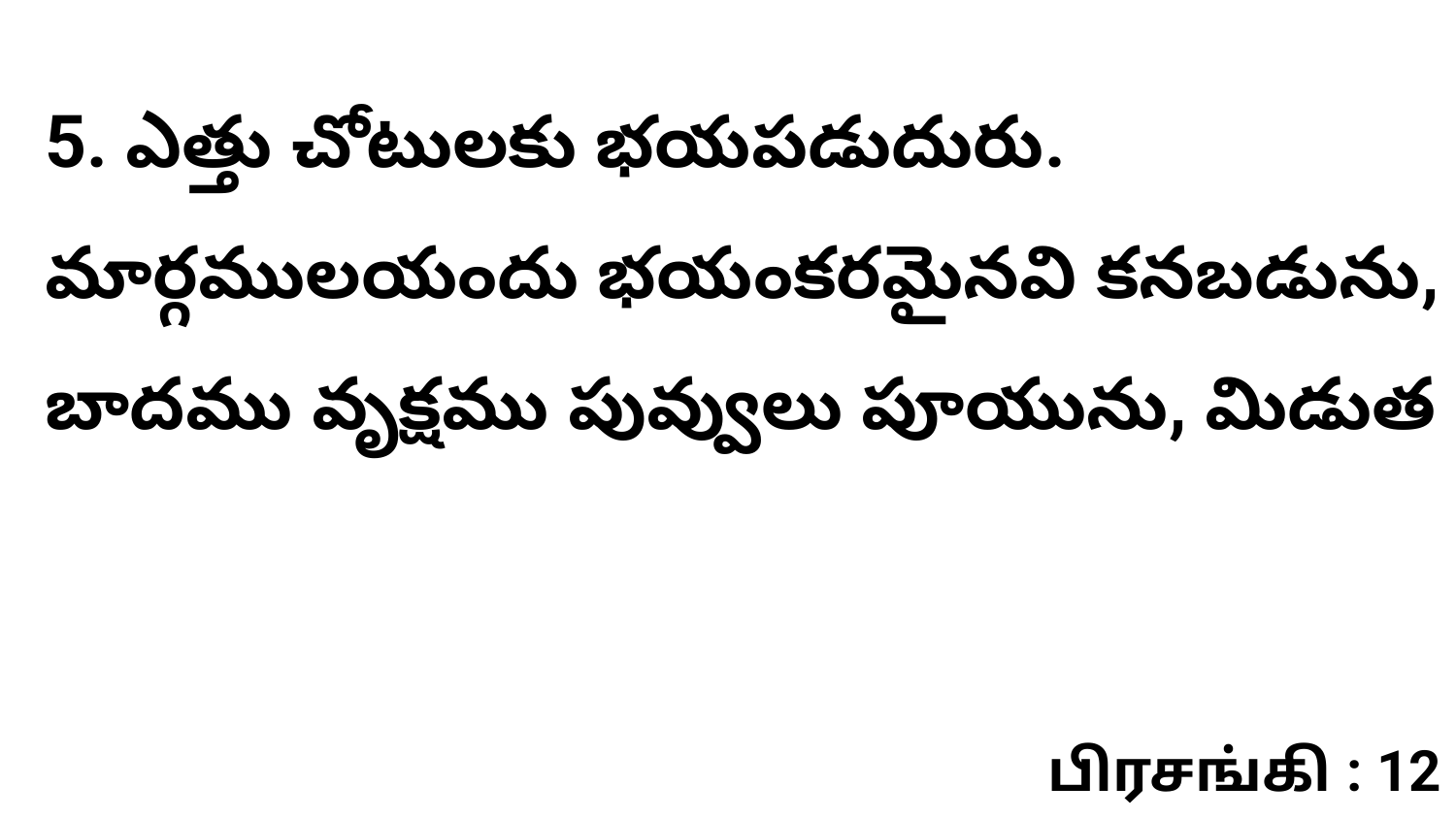

5. ఎత్తు చోటులకు భయపడుదురు. మార్గములయందు భయంకరమైనవి కనబడును, బాదము వృక్షము పువ్వులు పూయును, మిడుత
பிரசங்கி : 12